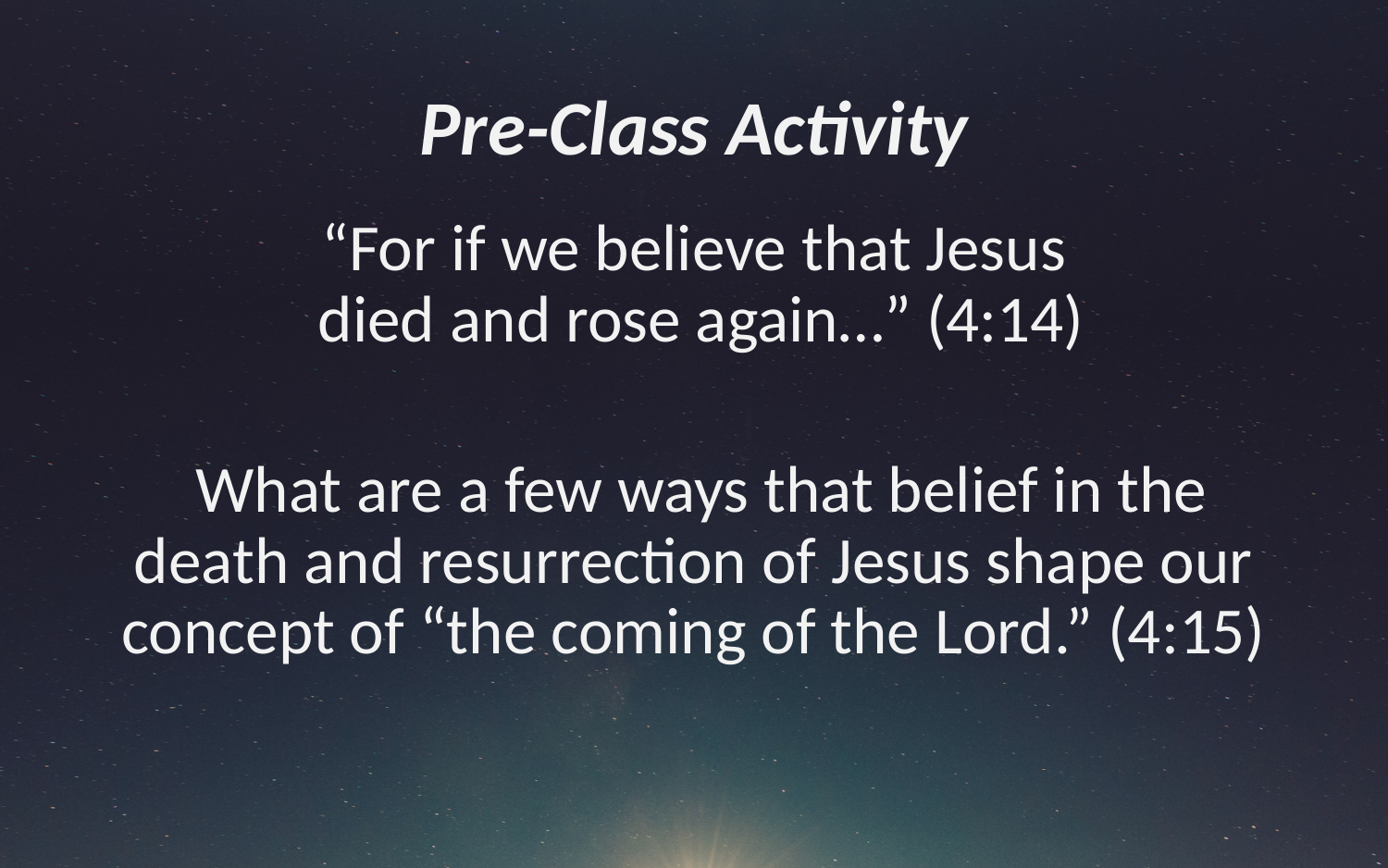

# Pre-Class Activity
“For if we believe that Jesus
 died and rose again…” (4:14)

 What are a few ways that belief in the death and resurrection of Jesus shape our concept of “the coming of the Lord.” (4:15)